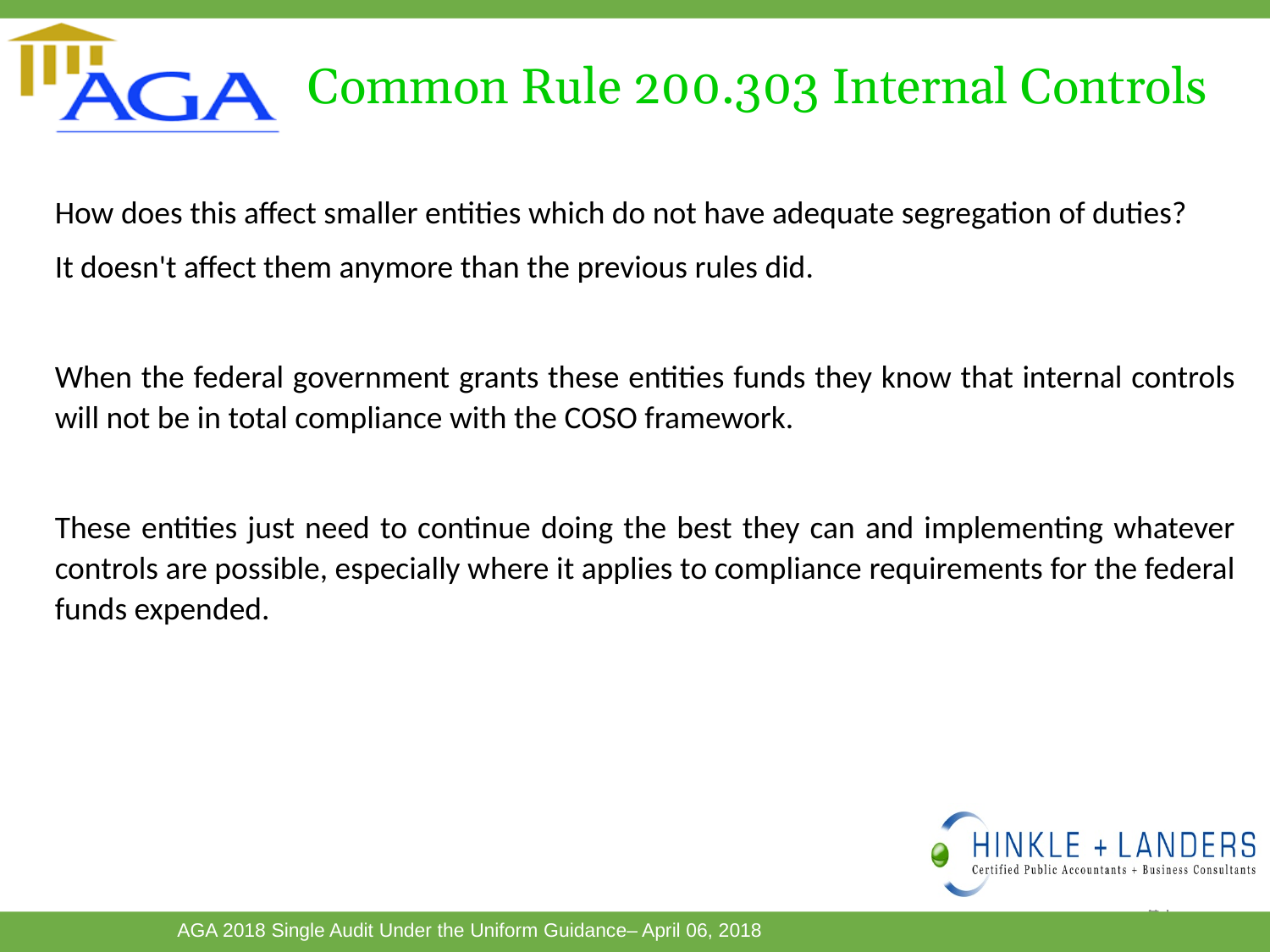

# Common Rule 200.303 Internal Controls

How does this affect smaller entities which do not have adequate segregation of duties?
It doesn't affect them anymore than the previous rules did.

When the federal government grants these entities funds they know that internal controls will not be in total compliance with the COSO framework.

These entities just need to continue doing the best they can and implementing whatever controls are possible, especially where it applies to compliance requirements for the federal funds expended.
45